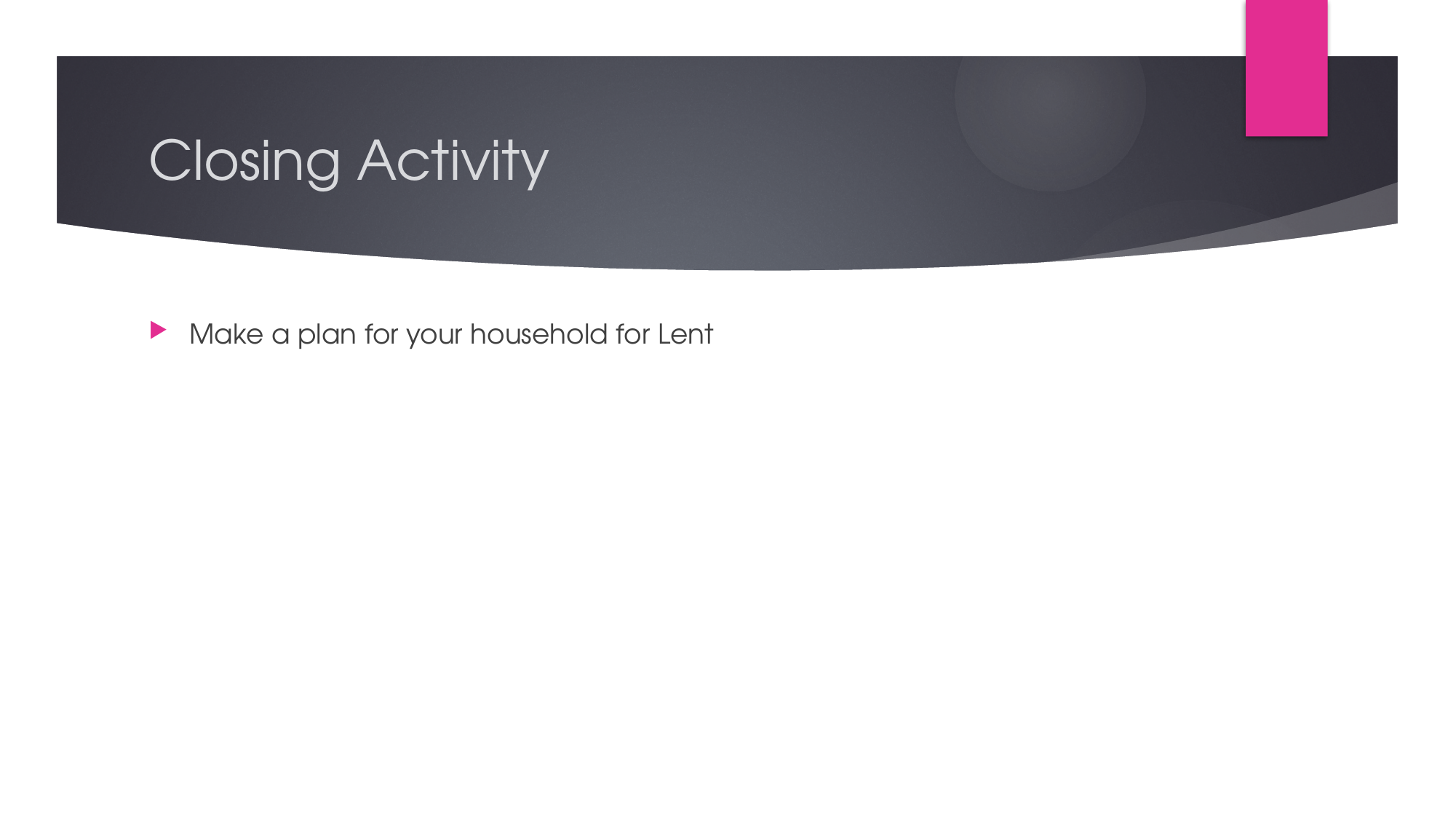

# Closing Activity
Make a plan for your household for Lent